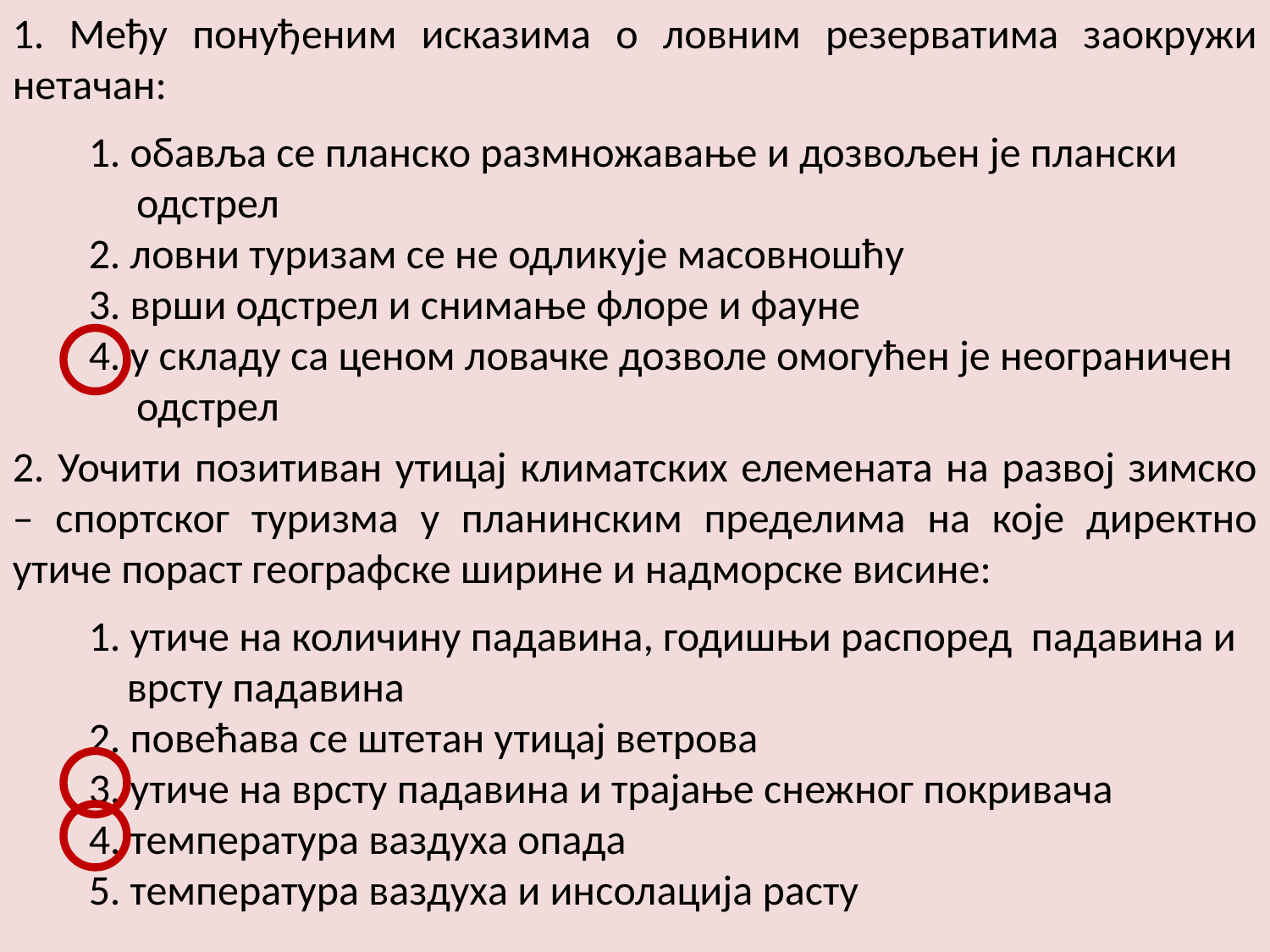

1. Међу понуђеним исказима о ловним резерватима заокружи нетачан:

        1. обавља се планско размножавање и дозвољен је плански
             одстрел
        2. ловни туризам се не одликује масовношћу
        3. врши одстрел и снимање флоре и фауне
        4. у складу са ценом ловачке дозволе омогућен је неограничен
             одстрел

2. Уочити позитиван утицај климатских елемената на развој зимско – спортског туризма у планинским пределима на које директно утиче пораст географске ширине и надморске висине:

        1. утиче на количину падавина, годишњи распоред  падавина и
            врсту падавина
        2. повећава се штетан утицај ветрова
        3. утиче на врсту падавина и трајање снежног покривача
        4. температура ваздуха опада
        5. температура ваздуха и инсолација расту